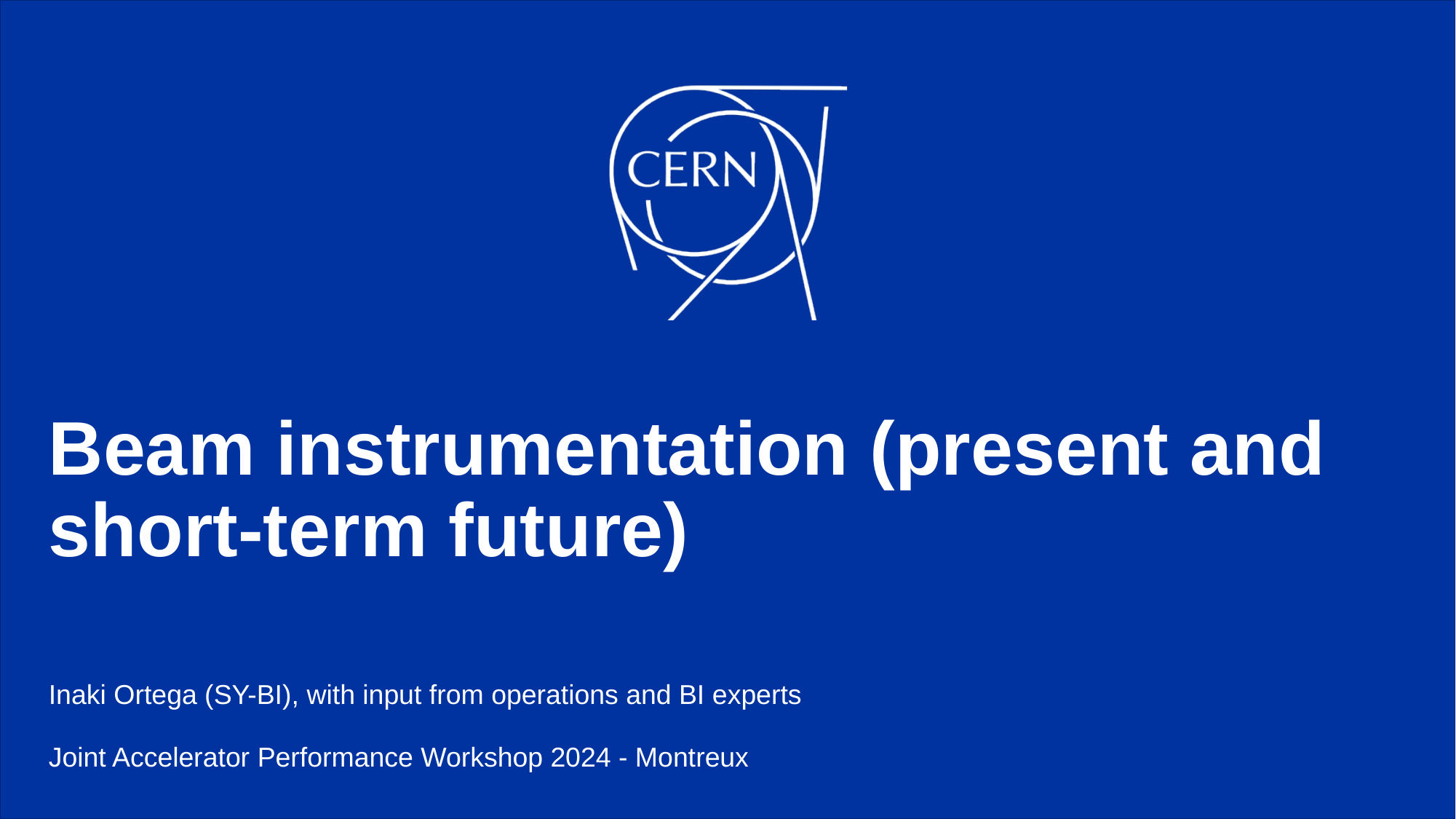

# Beam instrumentation (present and short-term future)
Inaki Ortega (SY-BI), with input from operations and BI experts
Joint Accelerator Performance Workshop 2024 - Montreux